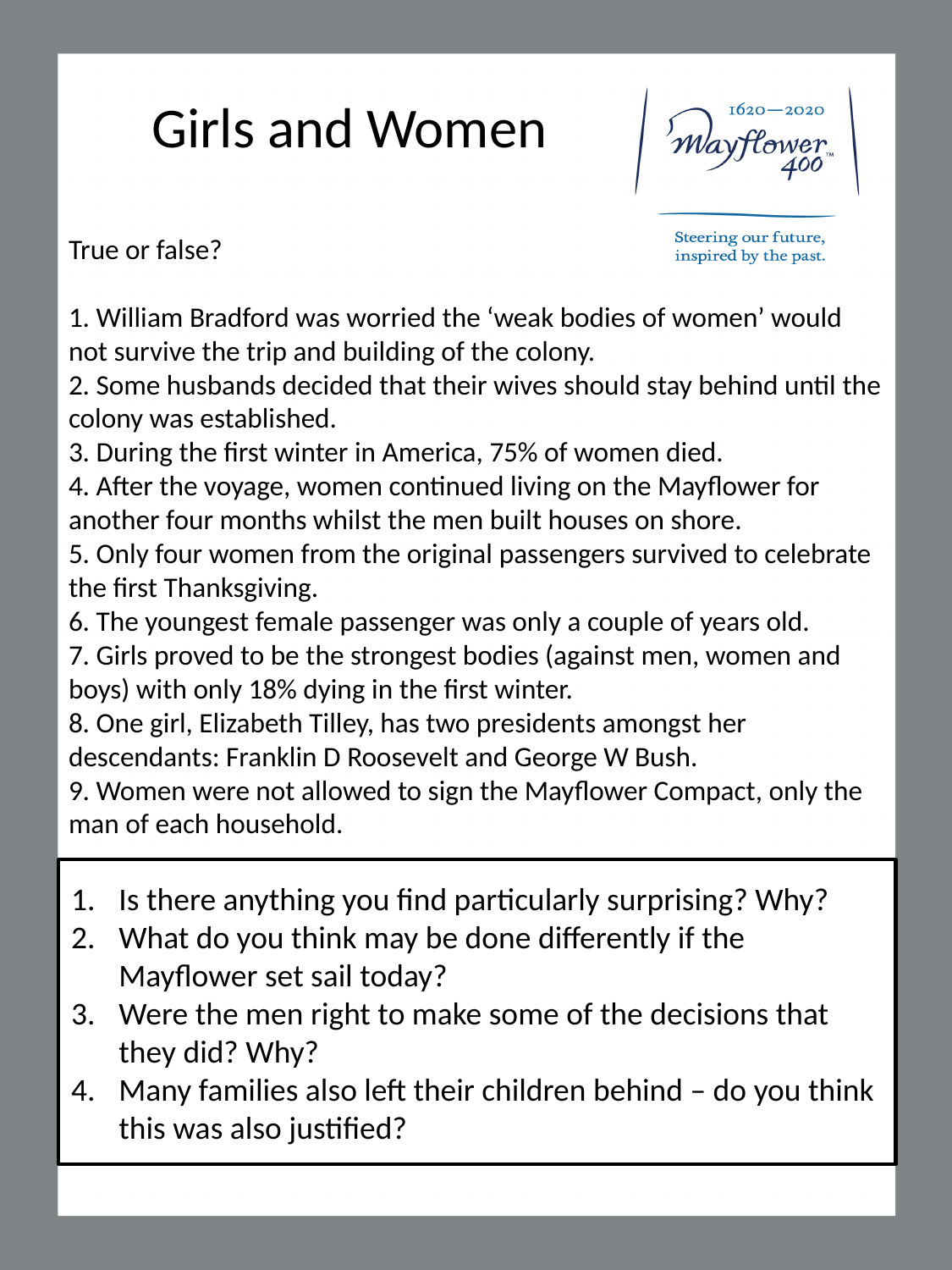

# Girls and Women
True or false?

1. William Bradford was worried the ‘weak bodies of women’ would not survive the trip and building of the colony.
2. Some husbands decided that their wives should stay behind until the colony was established.
3. During the first winter in America, 75% of women died.
4. After the voyage, women continued living on the Mayflower for another four months whilst the men built houses on shore.
5. Only four women from the original passengers survived to celebrate the first Thanksgiving.
6. The youngest female passenger was only a couple of years old.
7. Girls proved to be the strongest bodies (against men, women and boys) with only 18% dying in the first winter.
8. One girl, Elizabeth Tilley, has two presidents amongst her descendants: Franklin D Roosevelt and George W Bush.
9. Women were not allowed to sign the Mayflower Compact, only the man of each household.

Is there anything you find particularly surprising? Why?
What do you think may be done differently if the Mayflower set sail today?
Were the men right to make some of the decisions that they did? Why?
Many families also left their children behind – do you think this was also justified?